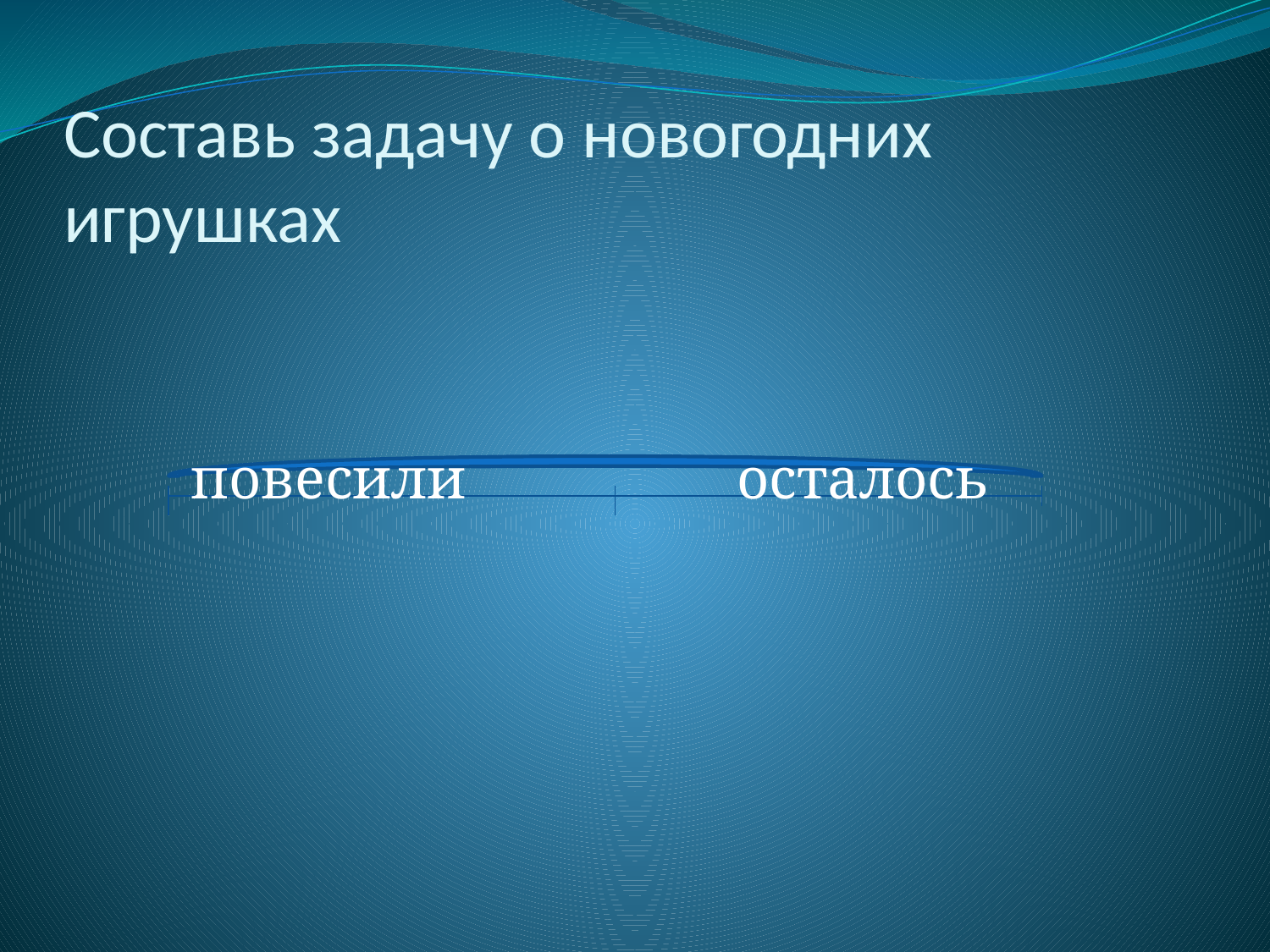

# Составь задачу о новогодних игрушках

повесили
осталось